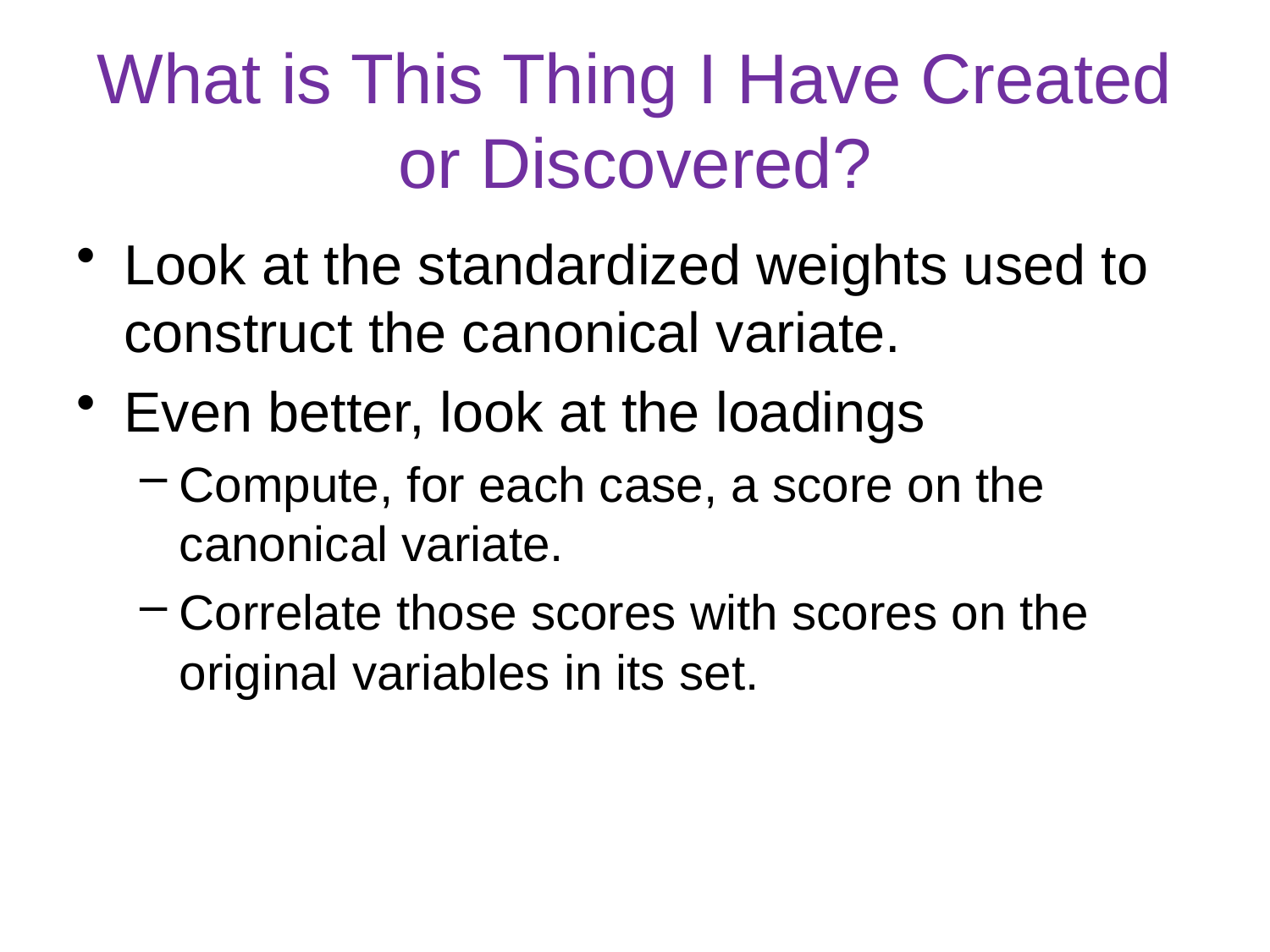

# What is This Thing I Have Created or Discovered?
Look at the standardized weights used to construct the canonical variate.
Even better, look at the loadings
Compute, for each case, a score on the canonical variate.
Correlate those scores with scores on the original variables in its set.